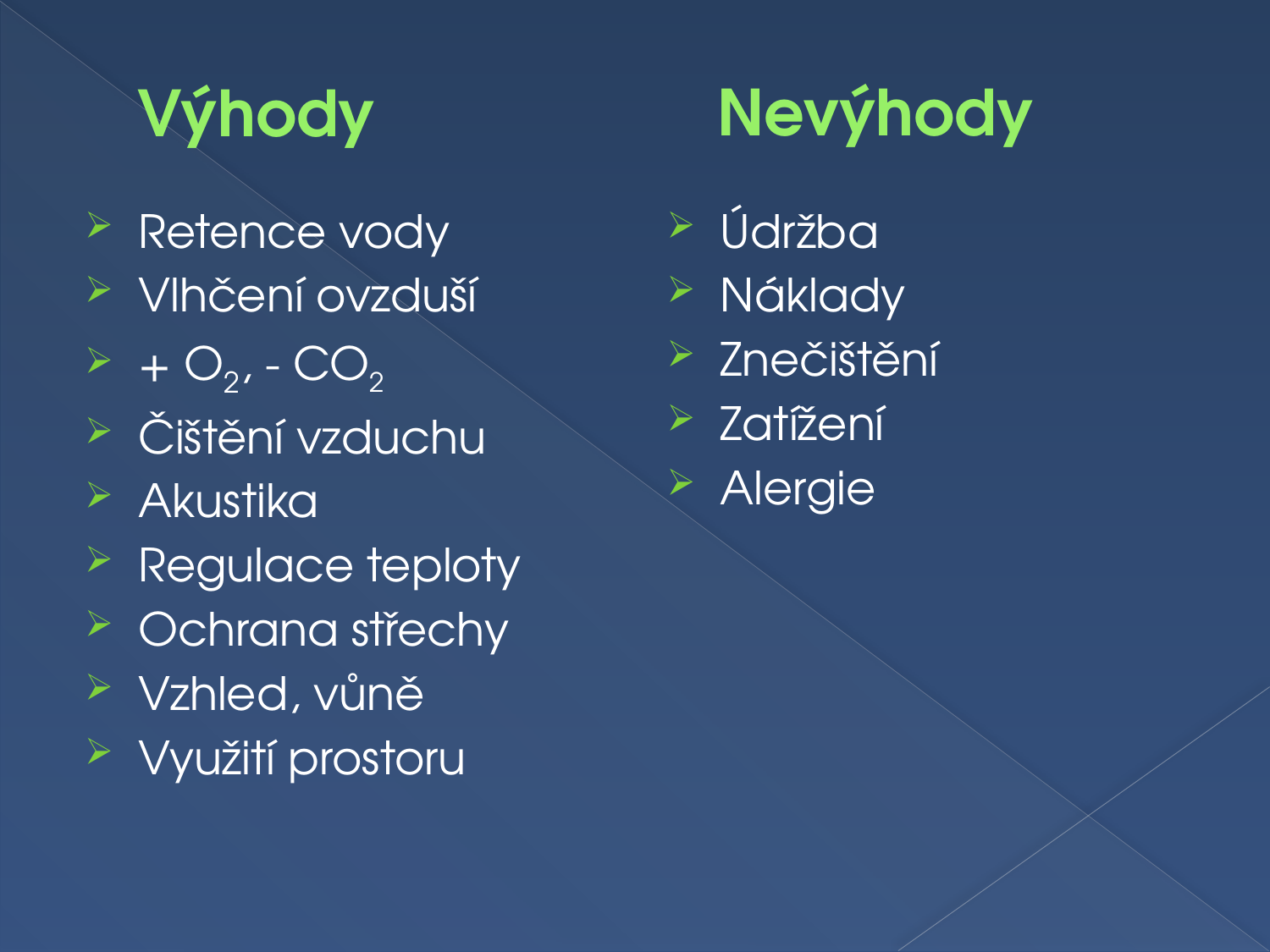

Nevýhody
# Výhody
Retence vody
Vlhčení ovzduší
+ O2, - CO2
Čištění vzduchu
Akustika
Regulace teploty
Ochrana střechy
Vzhled, vůně
Využití prostoru

Údržba
Náklady
Znečištění
Zatížení
Alergie